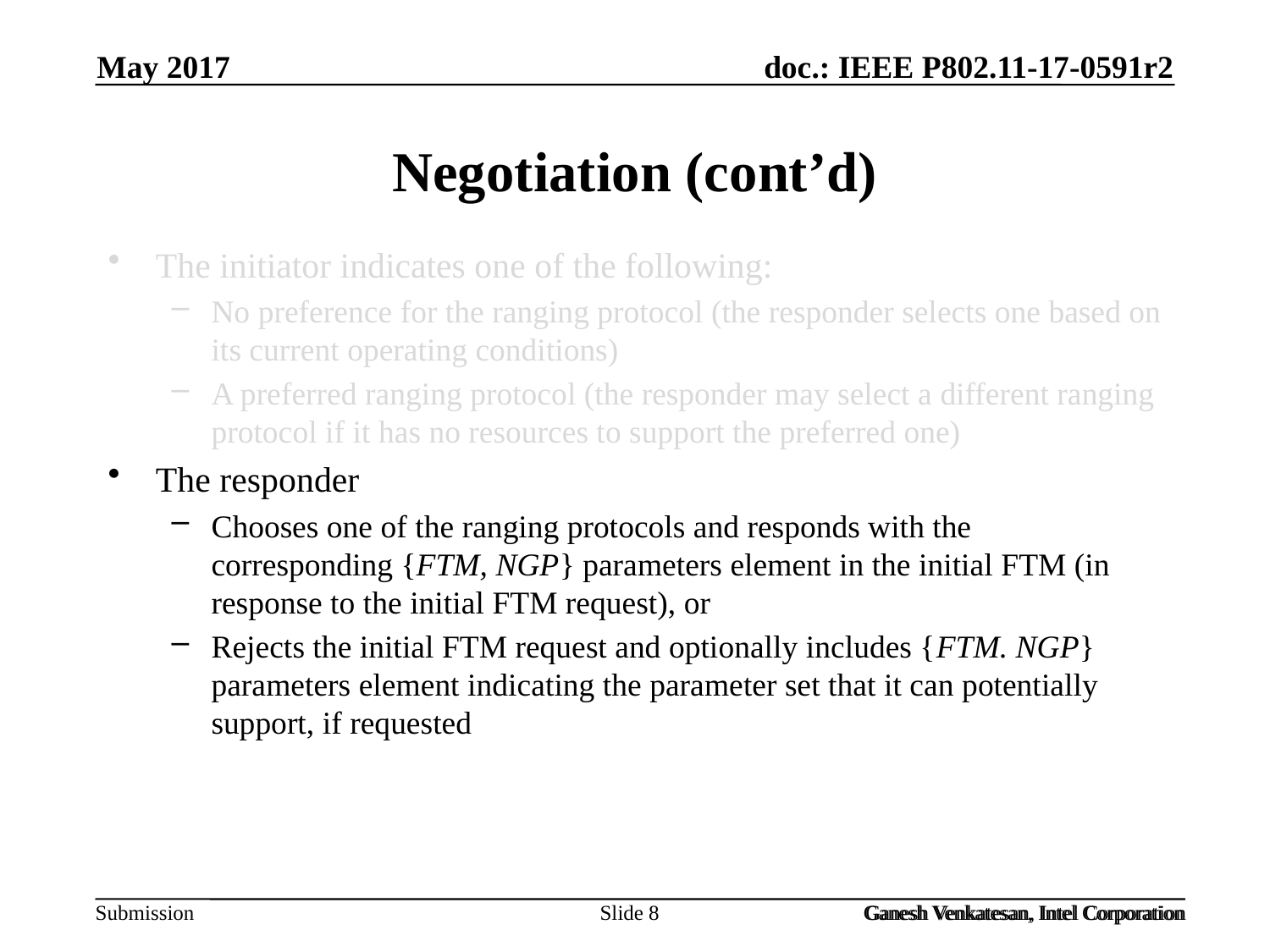

May 2017
# Negotiation (cont’d)
The initiator indicates one of the following:
No preference for the ranging protocol (the responder selects one based on its current operating conditions)
A preferred ranging protocol (the responder may select a different ranging protocol if it has no resources to support the preferred one)
The responder
Chooses one of the ranging protocols and responds with the corresponding {FTM, NGP} parameters element in the initial FTM (in response to the initial FTM request), or
Rejects the initial FTM request and optionally includes {FTM. NGP} parameters element indicating the parameter set that it can potentially support, if requested

Slide 8
Ganesh Venkatesan, Intel Corporation